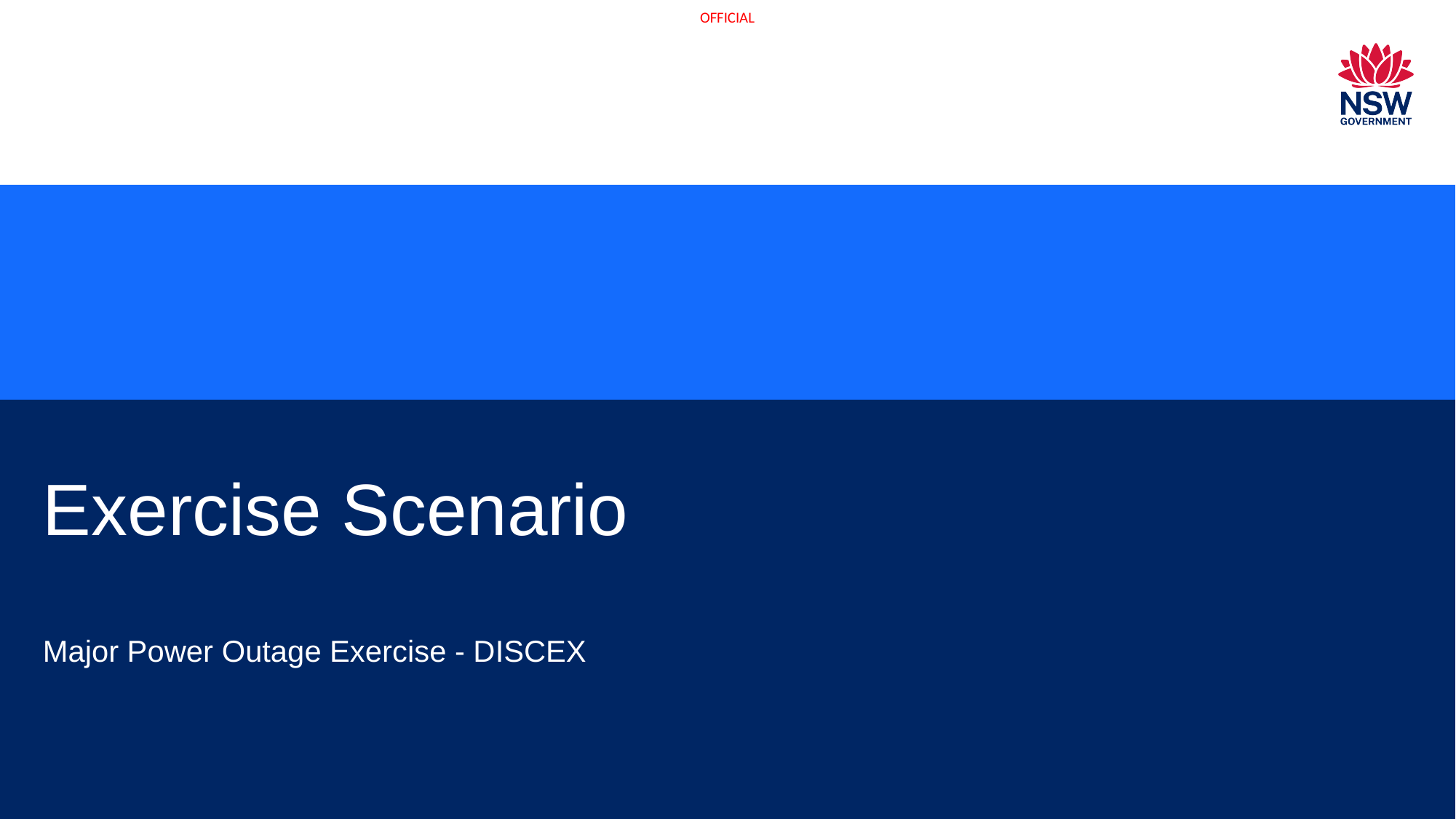

# Exercise Scenario
Major Power Outage Exercise - DISCEX